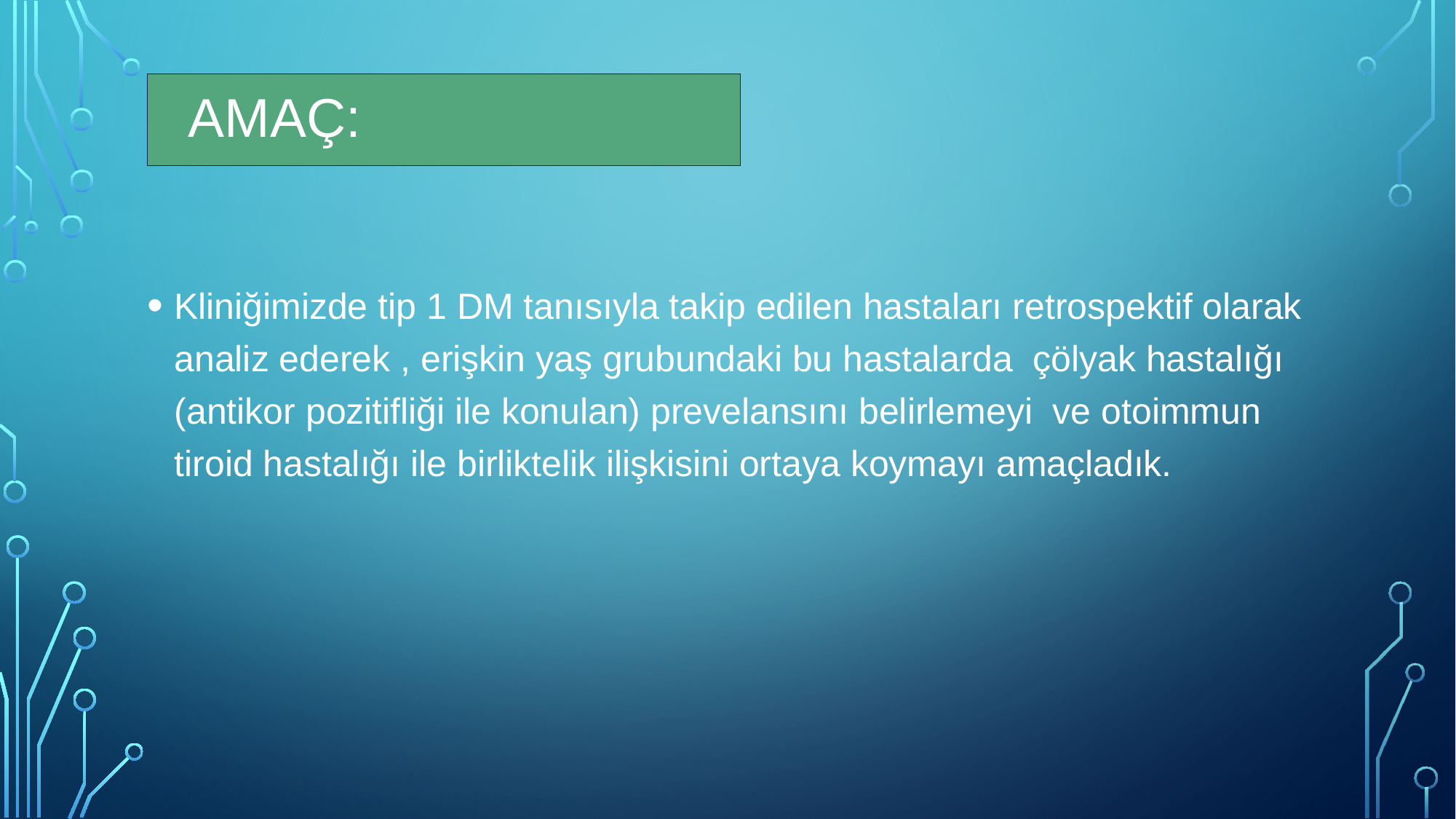

# Amaç:
Kliniğimizde tip 1 DM tanısıyla takip edilen hastaları retrospektif olarak analiz ederek , erişkin yaş grubundaki bu hastalarda  çölyak hastalığı (antikor pozitifliği ile konulan) prevelansını belirlemeyi  ve otoimmun tiroid hastalığı ile birliktelik ilişkisini ortaya koymayı amaçladık.